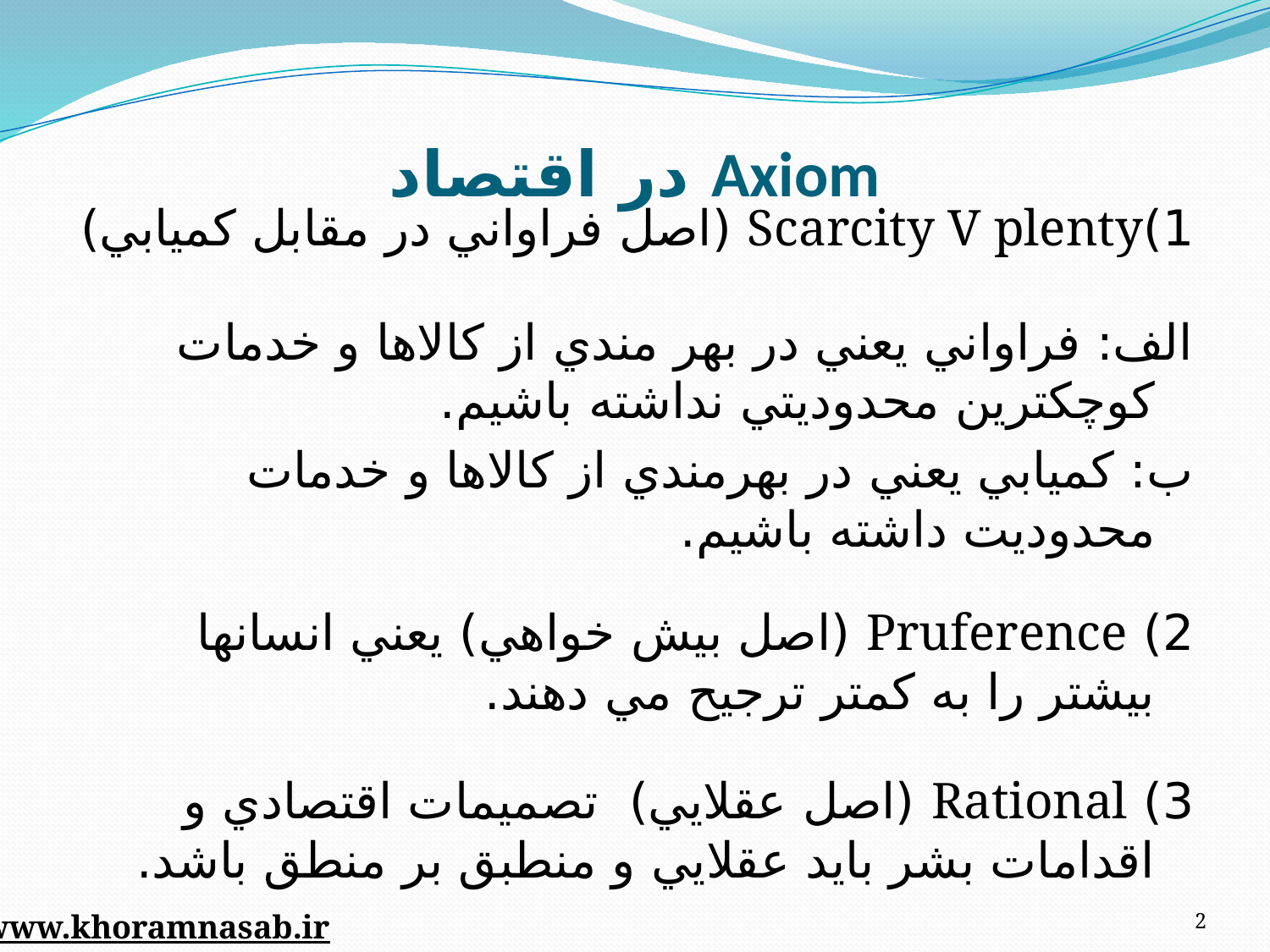

# Axiom در اقتصاد
1)Scarcity V plenty (اصل فراواني در مقابل کميابي)

الف: فراواني يعني در بهر مندي از کالاها و خدمات کوچکترين محدوديتي نداشته باشيم.
ب: کميابي يعني در بهرمندي از کالاها و خدمات محدوديت داشته باشيم.

2) Pruference (اصل بيش خواهي) يعني انسانها بيشتر را به کمتر ترجيح مي دهند.

3) Rational (اصل عقلايي)  تصميمات اقتصادي و اقدامات بشر بايد عقلايي و منطبق بر منطق باشد.

2
www.khoramnasab.ir